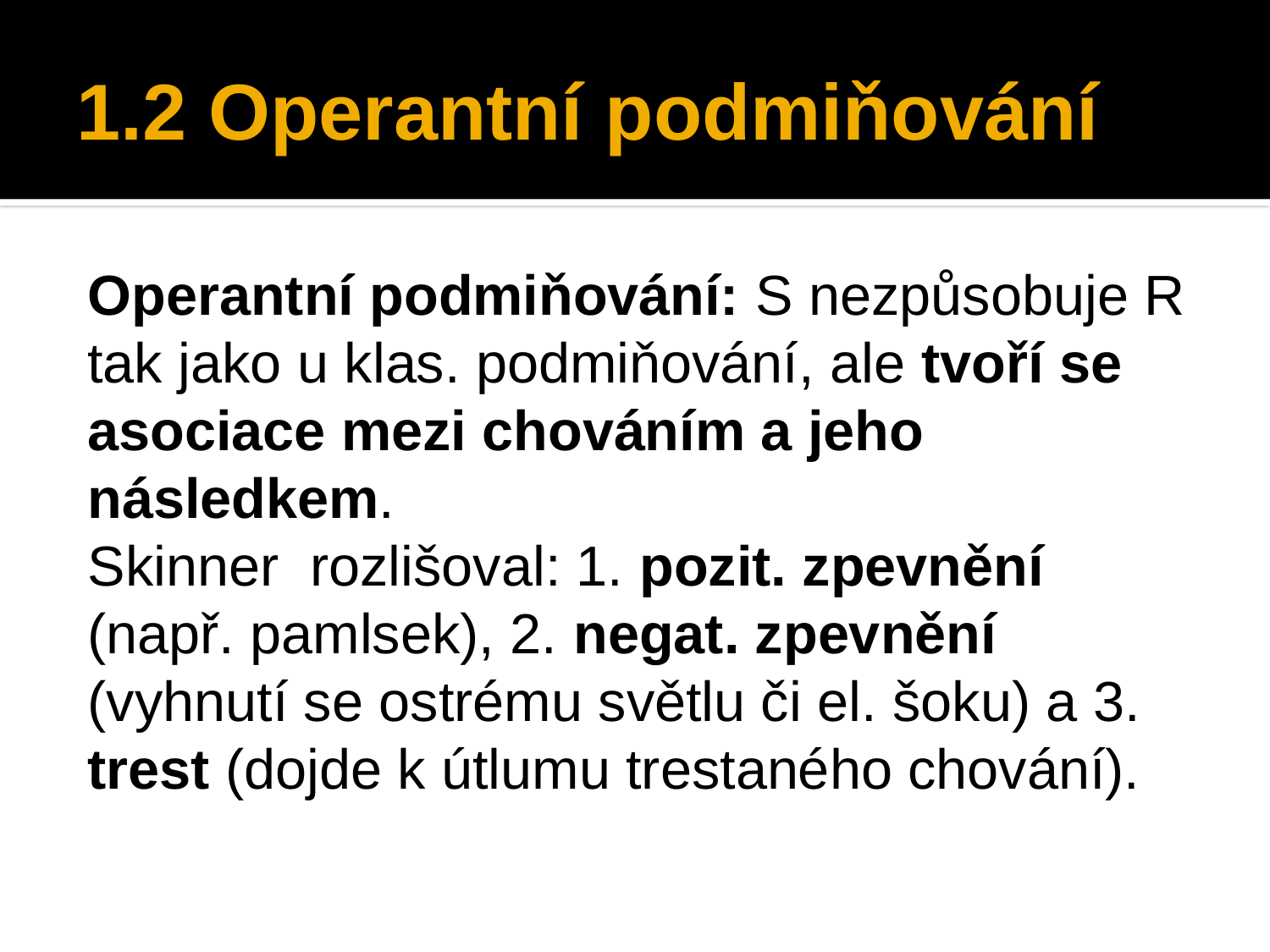

# 1.2 Operantní podmiňování
Operantní podmiňování: S nezpůsobuje R tak jako u klas. podmiňování, ale tvoří se asociace mezi chováním a jeho následkem.
Skinner  rozlišoval: 1. pozit. zpevnění (např. pamlsek), 2. negat. zpevnění (vyhnutí se ostrému světlu či el. šoku) a 3. trest (dojde k útlumu trestaného chování).